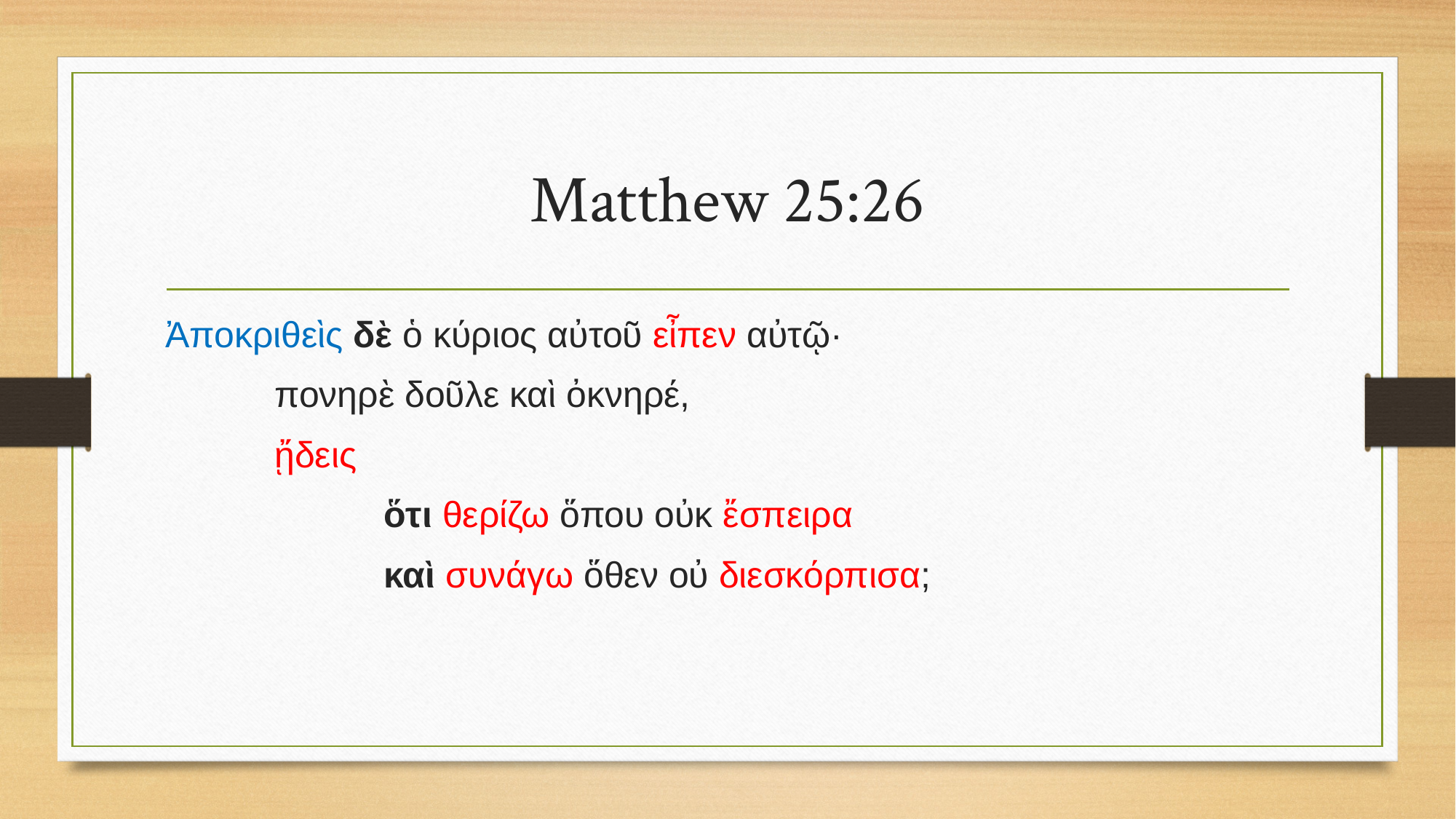

# Matthew 25:26
Ἀποκριθεὶς δὲ ὁ κύριος αὐτοῦ εἶπεν αὐτῷ·
	πονηρὲ δοῦλε καὶ ὀκνηρέ,
	ᾔδεις
		ὅτι θερίζω ὅπου οὐκ ἔσπειρα
		καὶ συνάγω ὅθεν οὐ διεσκόρπισα;